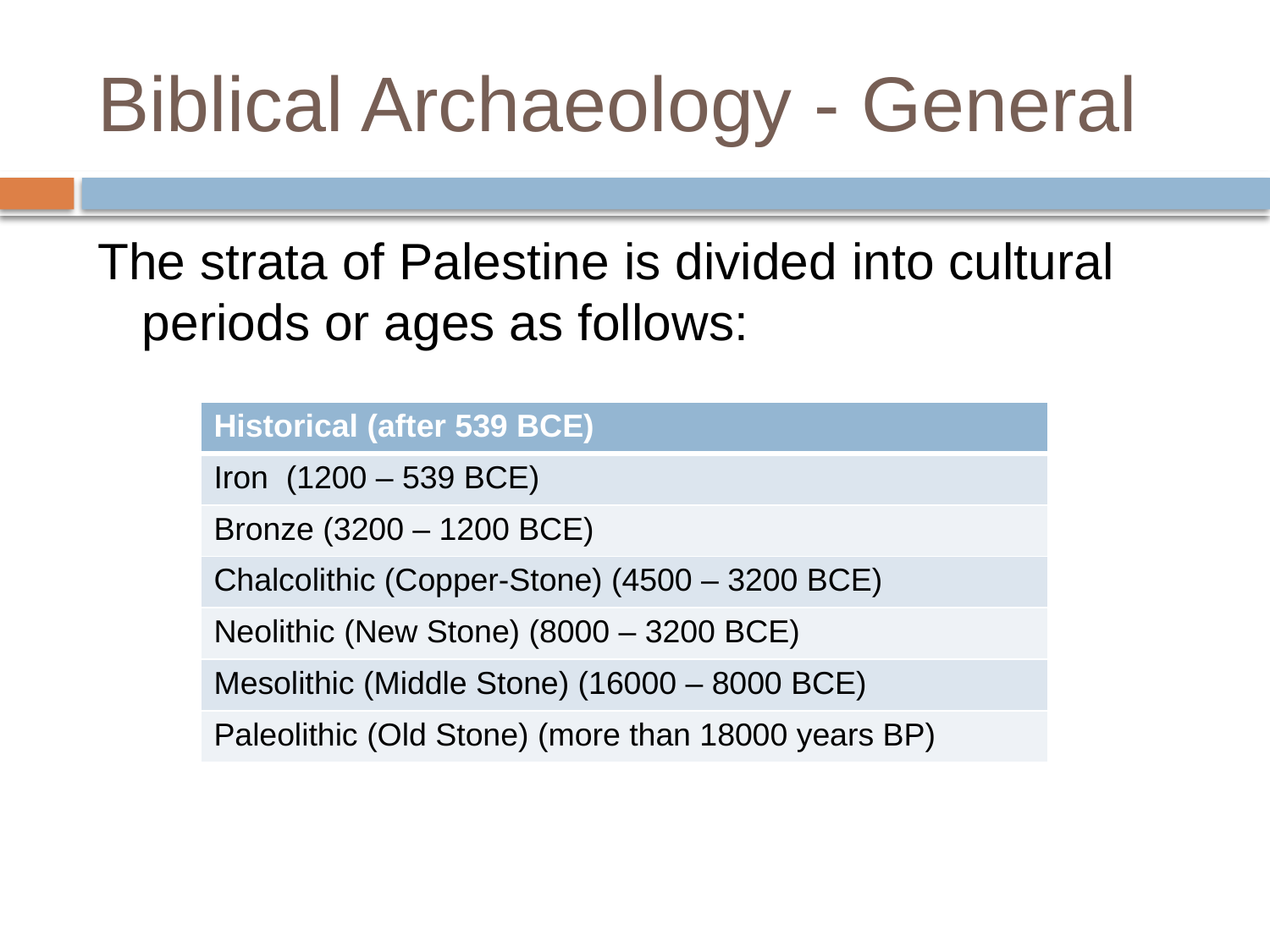

# Biblical Archaeology - General
The strata of Palestine is divided into cultural periods or ages as follows:

| Historical (after 539 BCE) |
| --- |
| Iron (1200 – 539 BCE) |
| Bronze (3200 – 1200 BCE) |
| Chalcolithic (Copper-Stone) (4500 – 3200 BCE) |
| Neolithic (New Stone) (8000 – 3200 BCE) |
| Mesolithic (Middle Stone) (16000 – 8000 BCE) |
| Paleolithic (Old Stone) (more than 18000 years BP) |